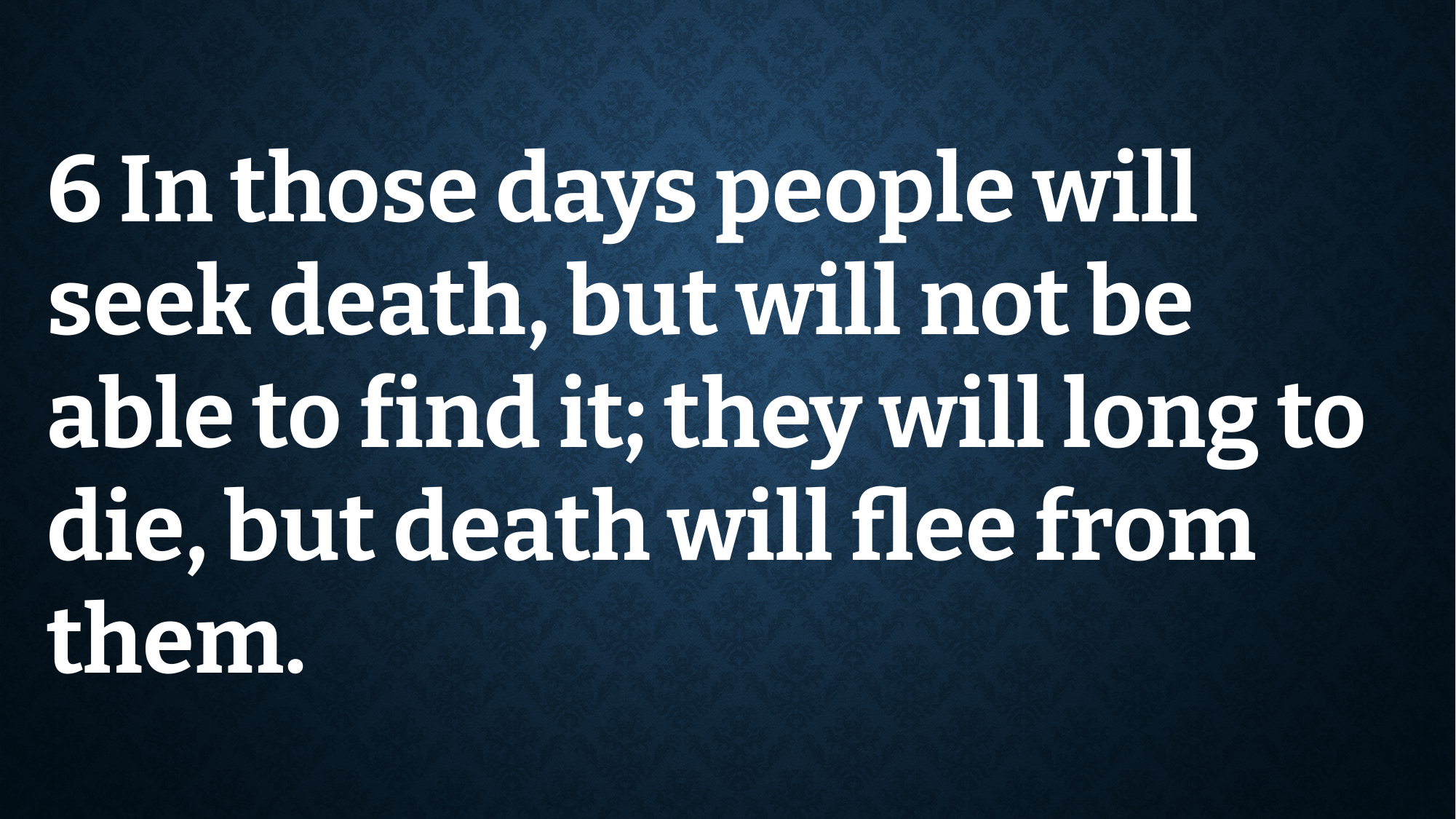

6 In those days people will seek death, but will not be able to find it; they will long to die, but death will flee from them.